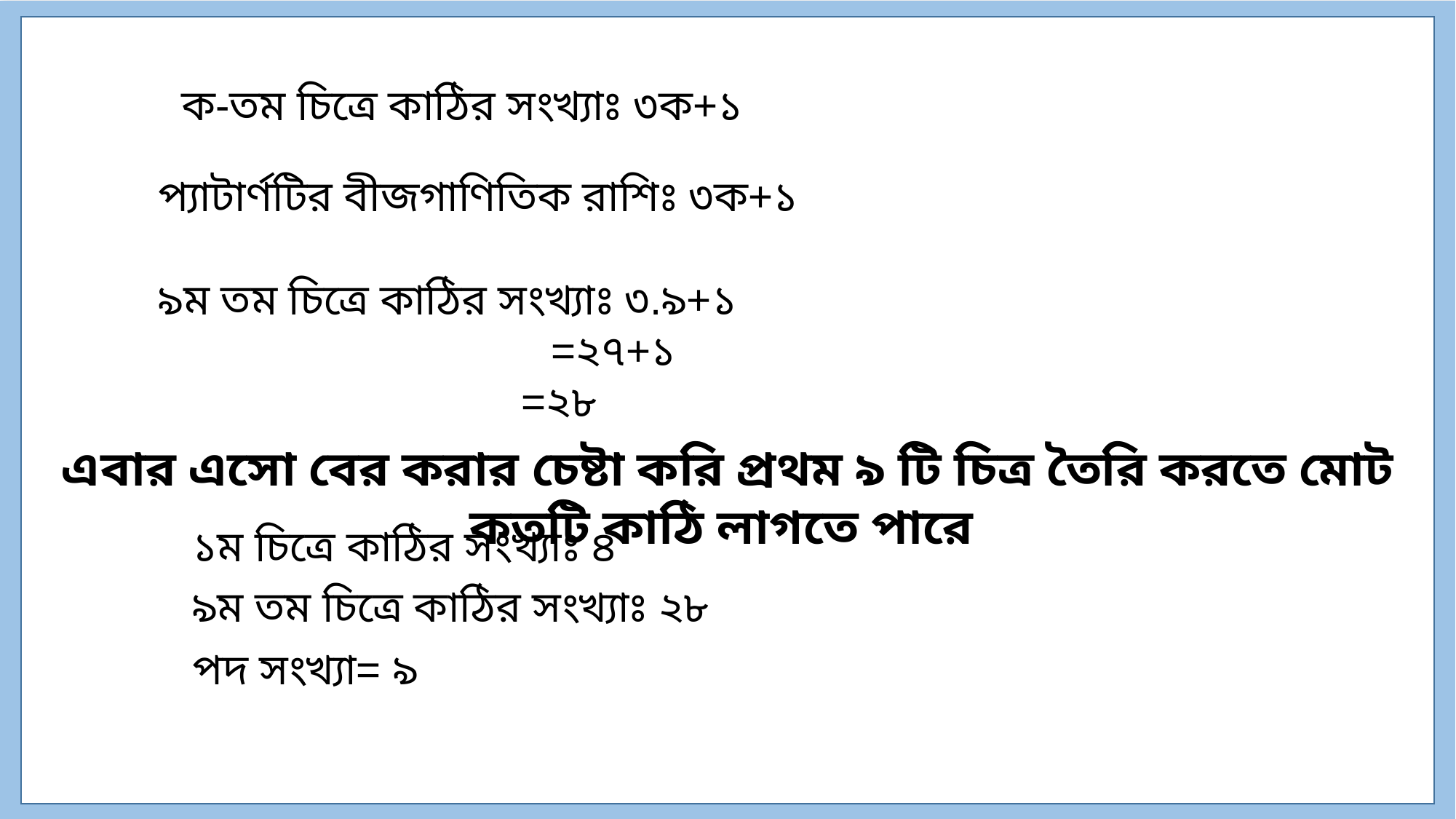

ক-তম চিত্রে কাঠির সংখ্যাঃ ৩ক+১
প্যাটার্ণটির বীজগাণিতিক রাশিঃ ৩ক+১
৯ম তম চিত্রে কাঠির সংখ্যাঃ ৩.৯+১
	                        =২৭+১
			   =২৮
এবার এসো বের করার চেষ্টা করি প্রথম ৯ টি চিত্র তৈরি করতে মোট কতটি কাঠি লাগতে পারে
১ম চিত্রে কাঠির সংখ্যাঃ ৪
৯ম তম চিত্রে কাঠির সংখ্যাঃ ২৮
পদ সংখ্যা= ৯